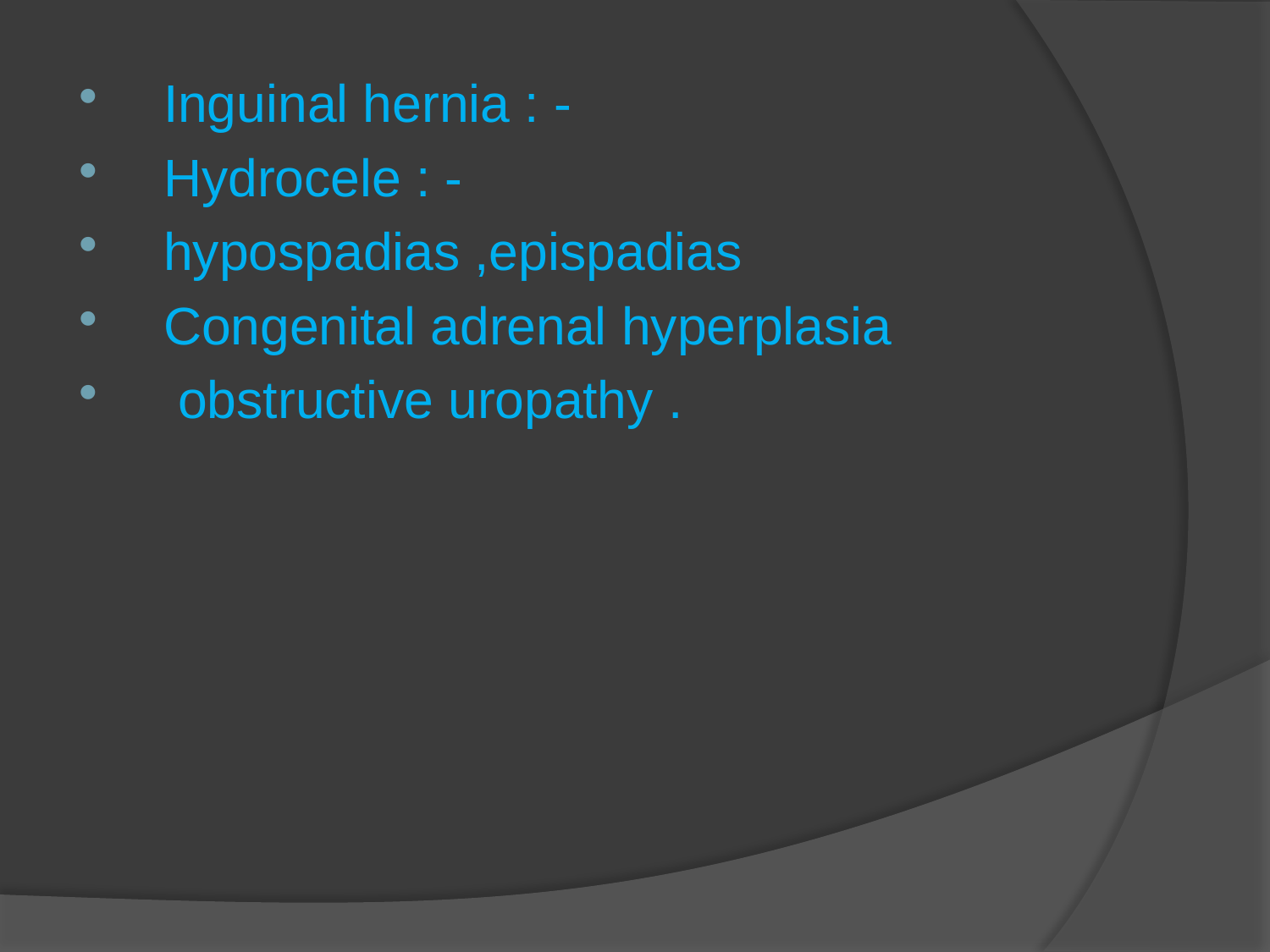

Inguinal hernia : -
  Hydrocele : -
  hypospadias ,epispadias
  Congenital adrenal hyperplasia
   obstructive uropathy .